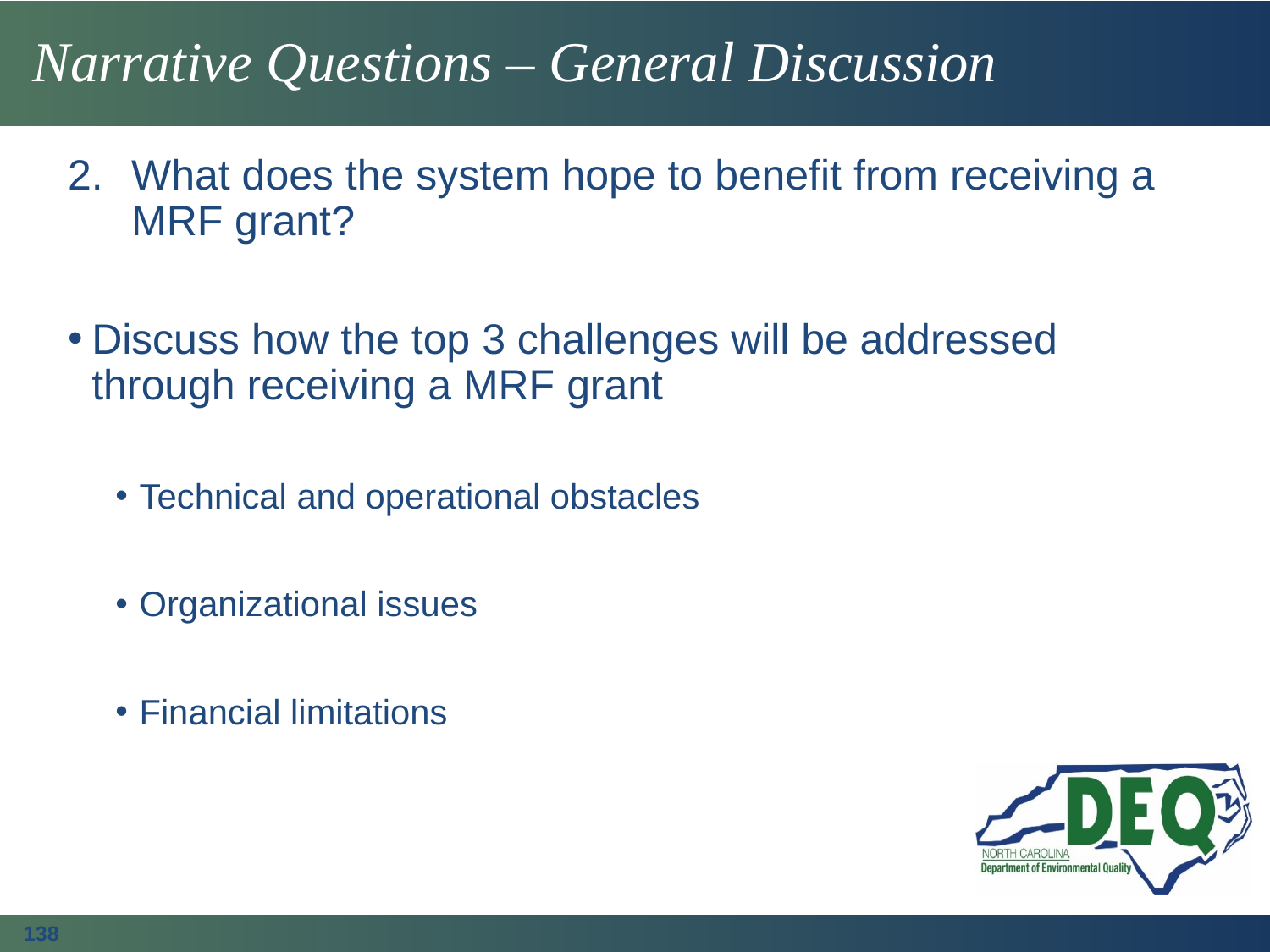

# Narrative Questions – General Discussion
What does the system hope to benefit from receiving a MRF grant?

Discuss how the top 3 challenges will be addressed through receiving a MRF grant

Technical and operational obstacles

Organizational issues

Financial limitations
138